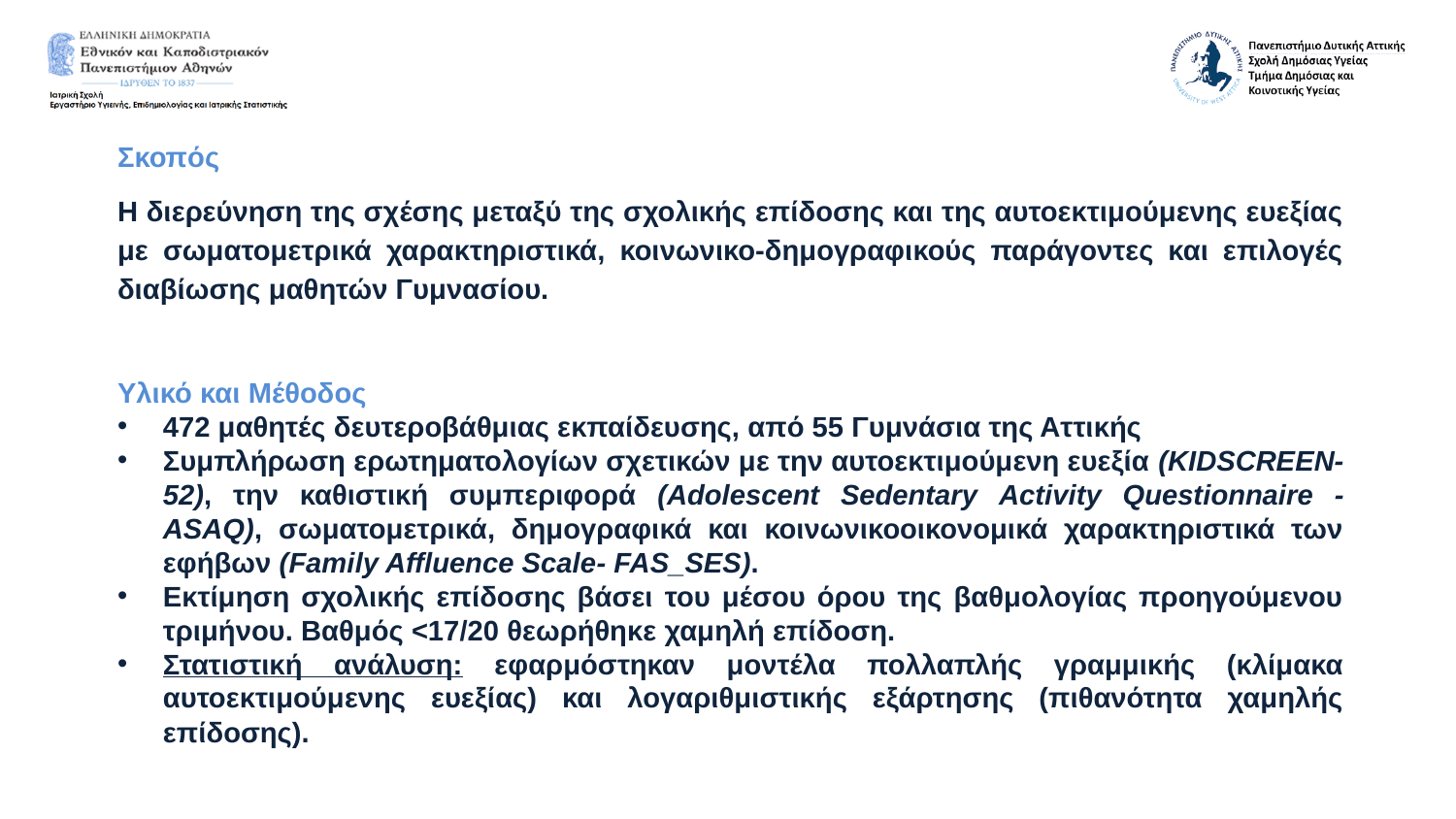

Σκοπός
Η διερεύνηση της σχέσης μεταξύ της σχολικής επίδοσης και της αυτοεκτιμούμενης ευεξίας με σωματομετρικά χαρακτηριστικά, κοινωνικο-δημογραφικούς παράγοντες και επιλογές διαβίωσης μαθητών Γυμνασίου.

Υλικό και Μέθοδος
472 μαθητές δευτεροβάθμιας εκπαίδευσης, από 55 Γυμνάσια της Αττικής
Συμπλήρωση ερωτηματολογίων σχετικών με την αυτοεκτιμούμενη ευεξία (KIDSCREEN-52), την καθιστική συμπεριφορά (Adolescent Sedentary Activity Questionnaire - ASAQ), σωματομετρικά, δημογραφικά και κοινωνικοοικονομικά χαρακτηριστικά των εφήβων (Family Affluence Scale- FAS_SES).
Εκτίμηση σχολικής επίδοσης βάσει του μέσου όρου της βαθμολογίας προηγούμενου τριμήνου. Βαθμός <17/20 θεωρήθηκε χαμηλή επίδοση.
Στατιστική ανάλυση: εφαρμόστηκαν μοντέλα πολλαπλής γραμμικής (κλίμακα αυτοεκτιμούμενης ευεξίας) και λογαριθμιστικής εξάρτησης (πιθανότητα χαμηλής επίδοσης).